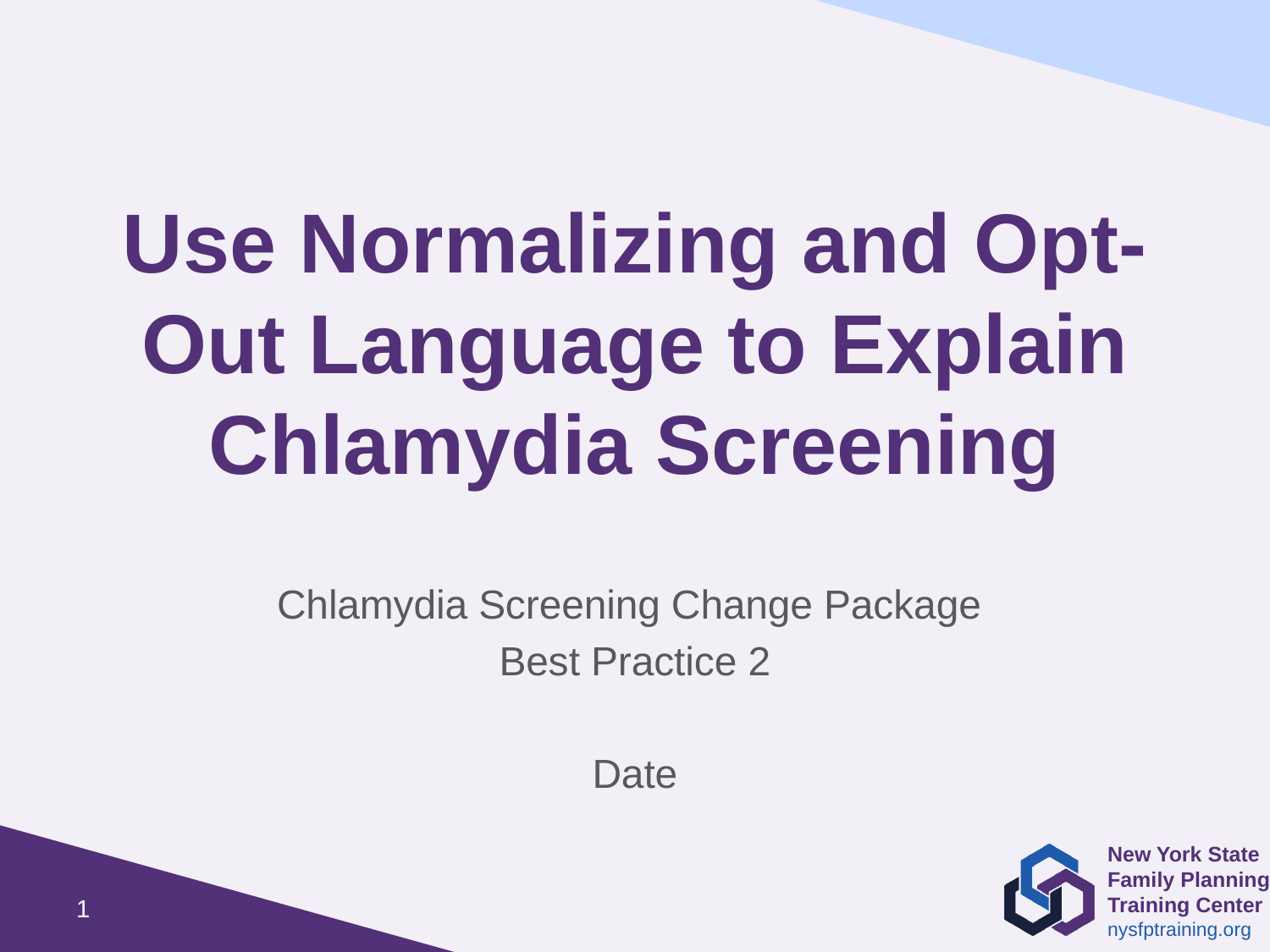

# Use Normalizing and Opt-Out Language to Explain Chlamydia Screening
Chlamydia Screening Change Package
Best Practice 2

Date
1
Last Updated March 2018